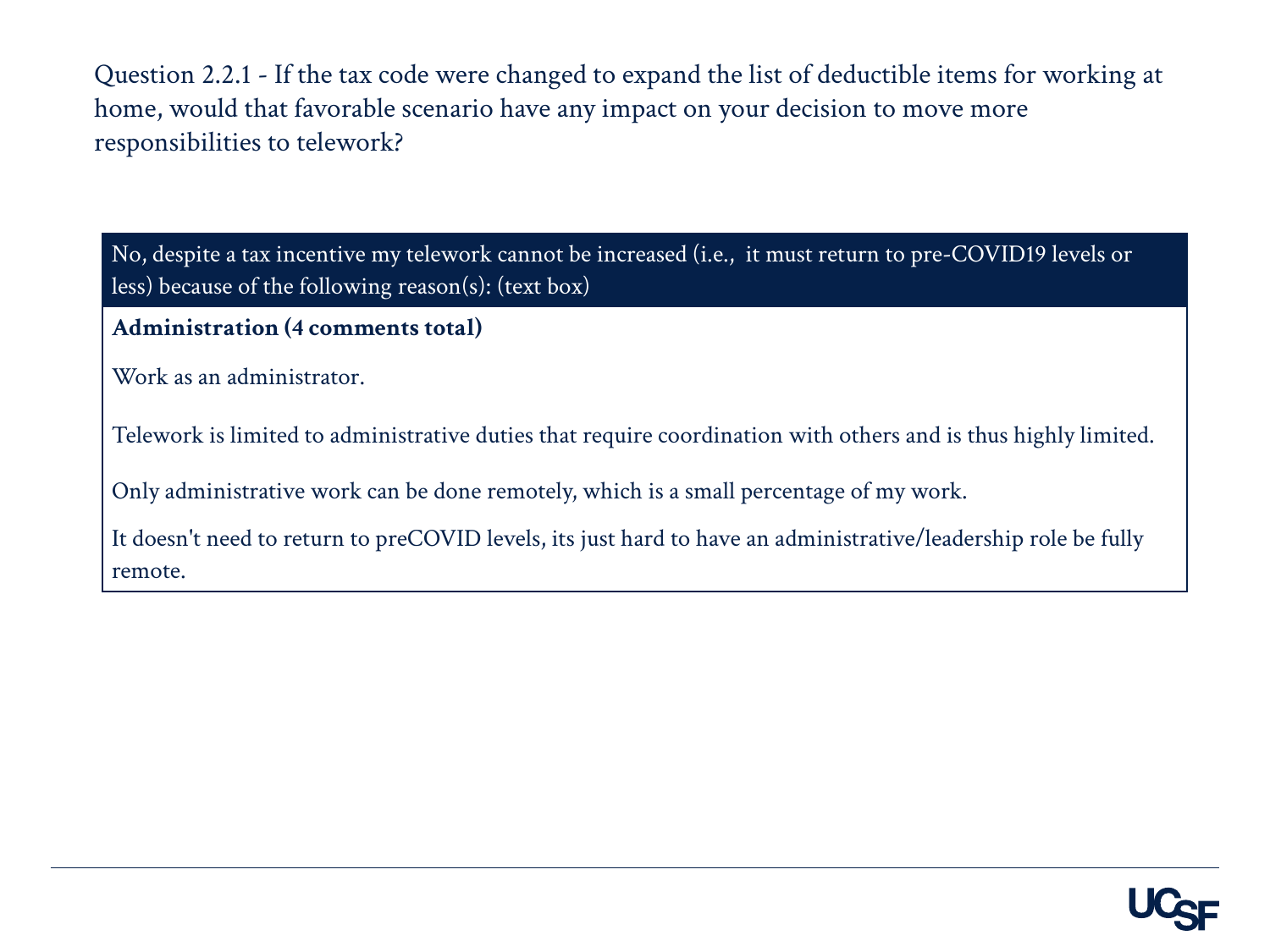

Question 2.2.1 - If the tax code were changed to expand the list of deductible items for working at home, would that favorable scenario have any impact on your decision to move more responsibilities to telework?
| No, despite a tax incentive my telework cannot be increased (i.e., it must return to pre-COVID19 levels or less) because of the following reason(s): (text box) |
| --- |
| Administration (4 comments total) |
| Work as an administrator. |
| Telework is limited to administrative duties that require coordination with others and is thus highly limited. |
| Only administrative work can be done remotely, which is a small percentage of my work. |
| It doesn't need to return to preCOVID levels, its just hard to have an administrative/leadership role be fully remote. |